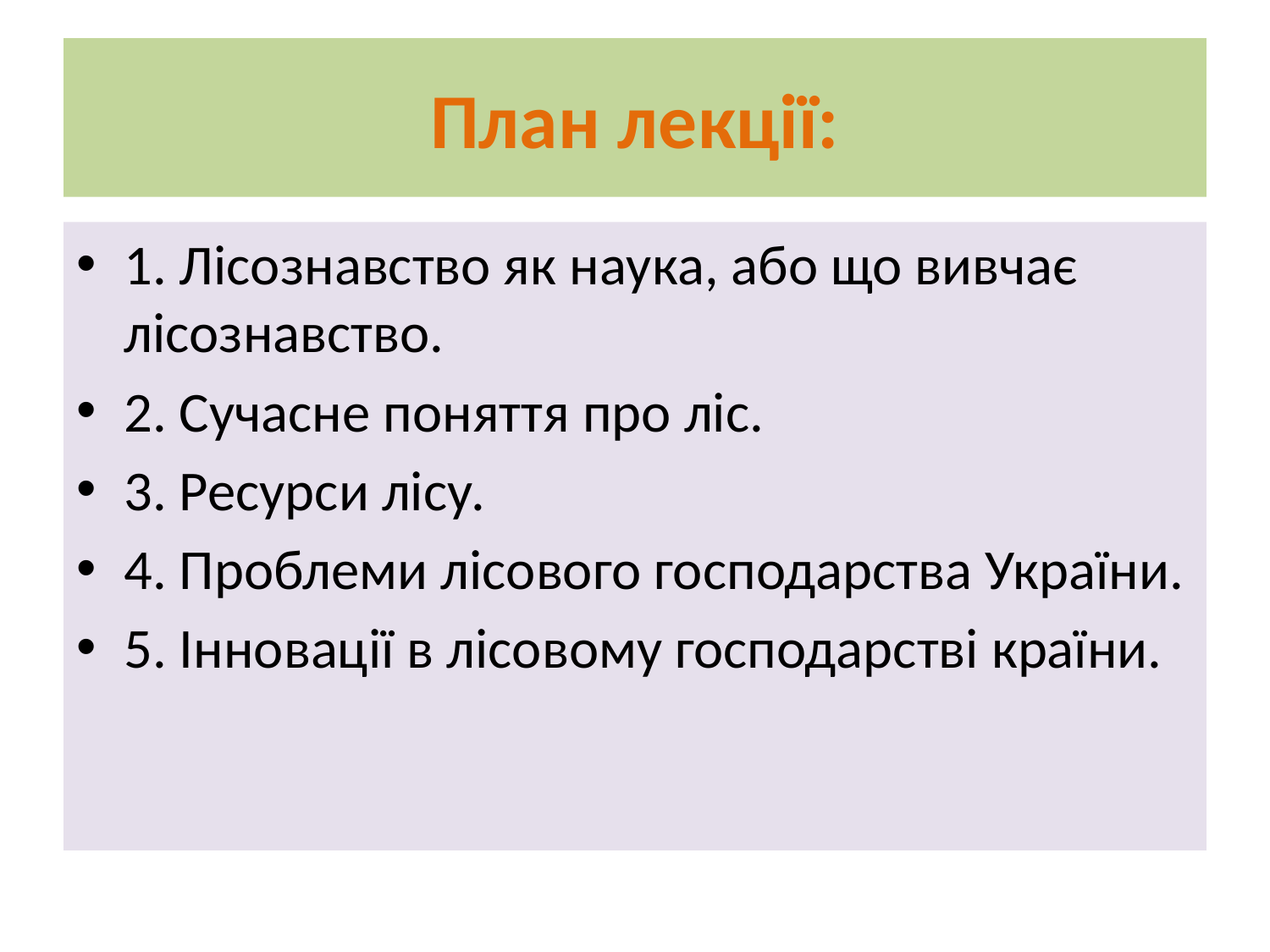

# План лекції:
1. Лісознавство як наука, або що вивчає лісознавство.
2. Сучасне поняття про ліс.
3. Ресурси лісу.
4. Проблеми лісового господарства України.
5. Інновації в лісовому господарстві країни.